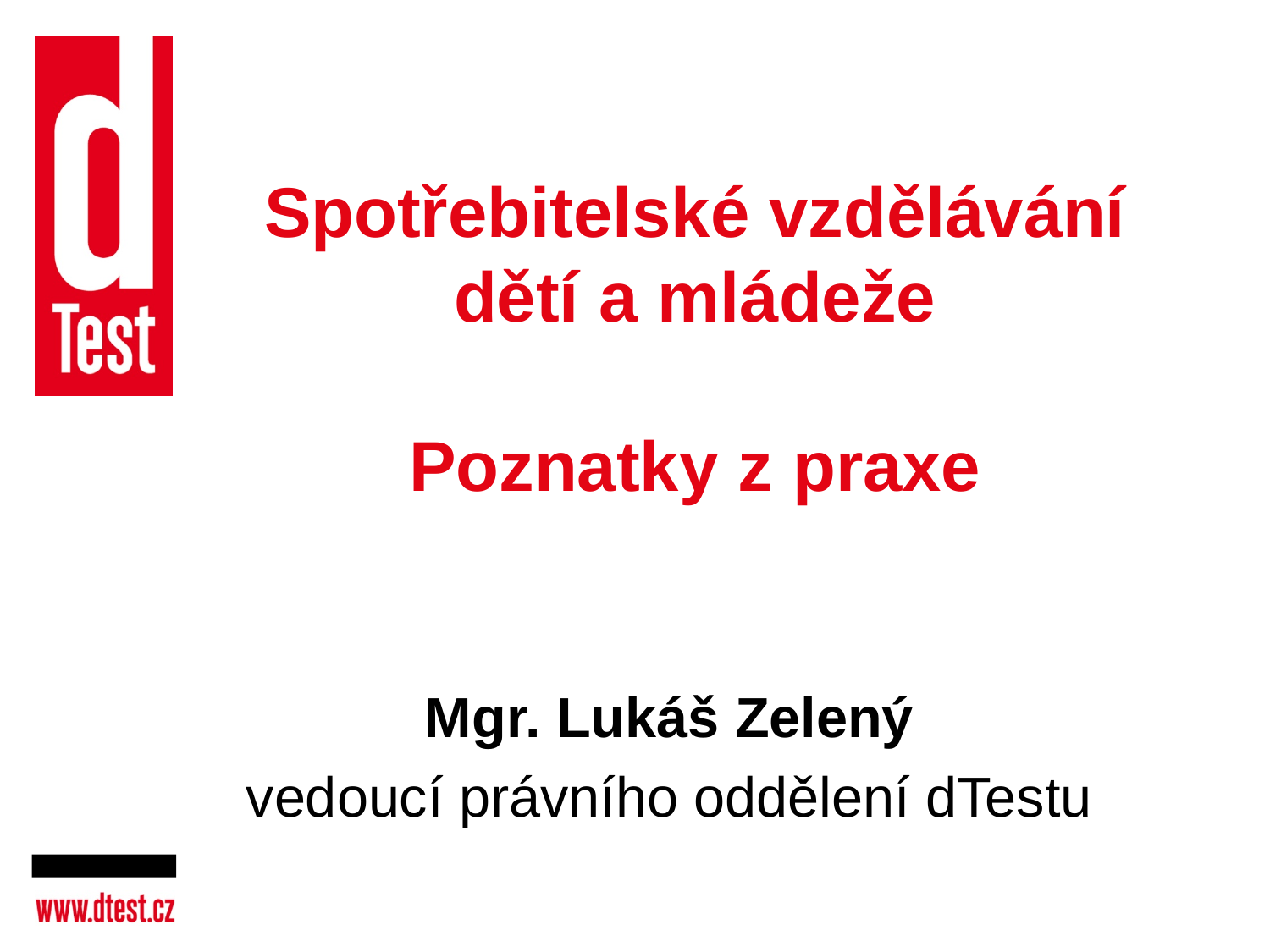

# Spotřebitelské vzdělávání dětí a mládeže Poznatky z praxe

Mgr. Lukáš Zelený
vedoucí právního oddělení dTestu